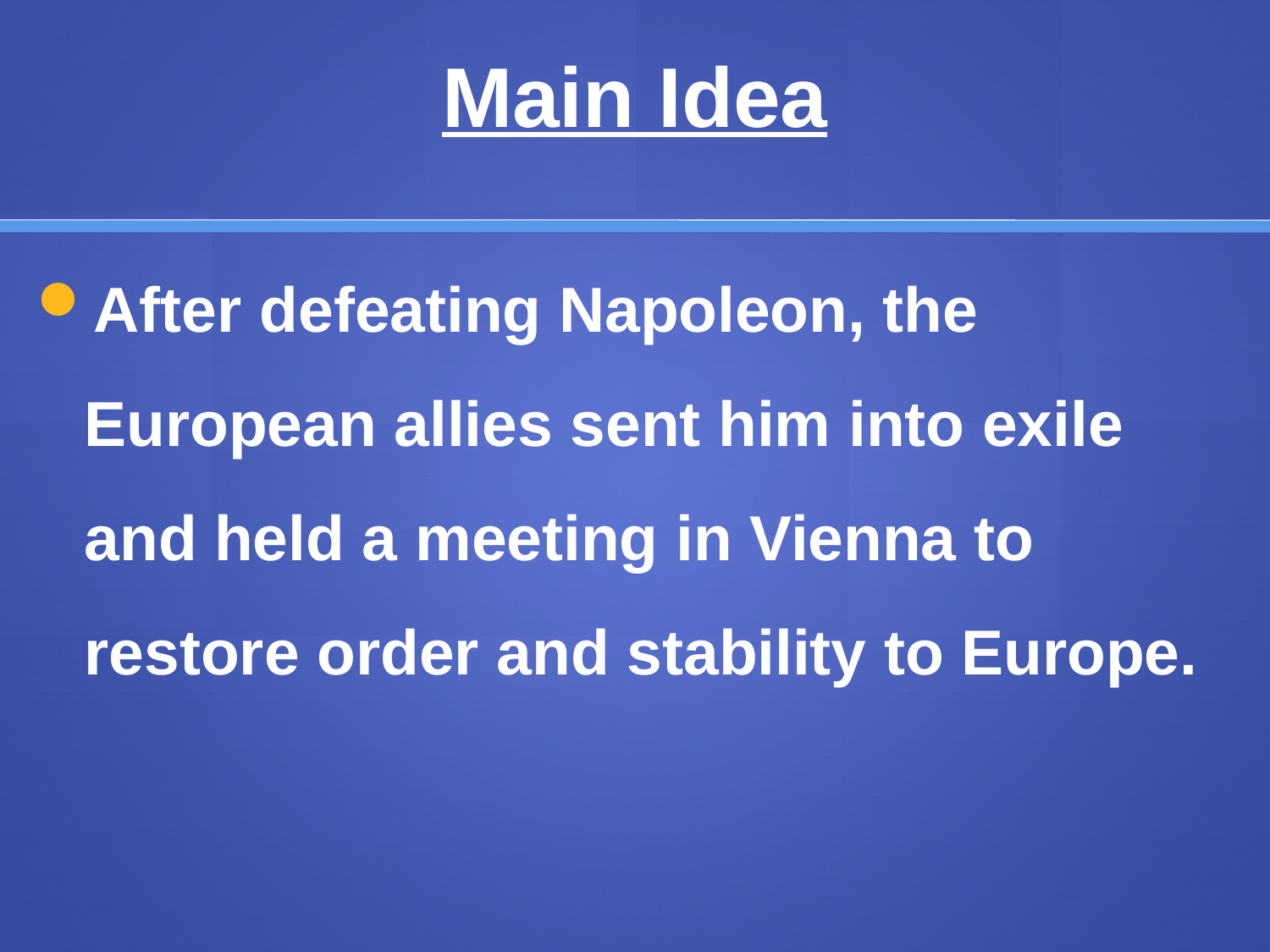

# Main Idea
After defeating Napoleon, the European allies sent him into exile and held a meeting in Vienna to restore order and stability to Europe.